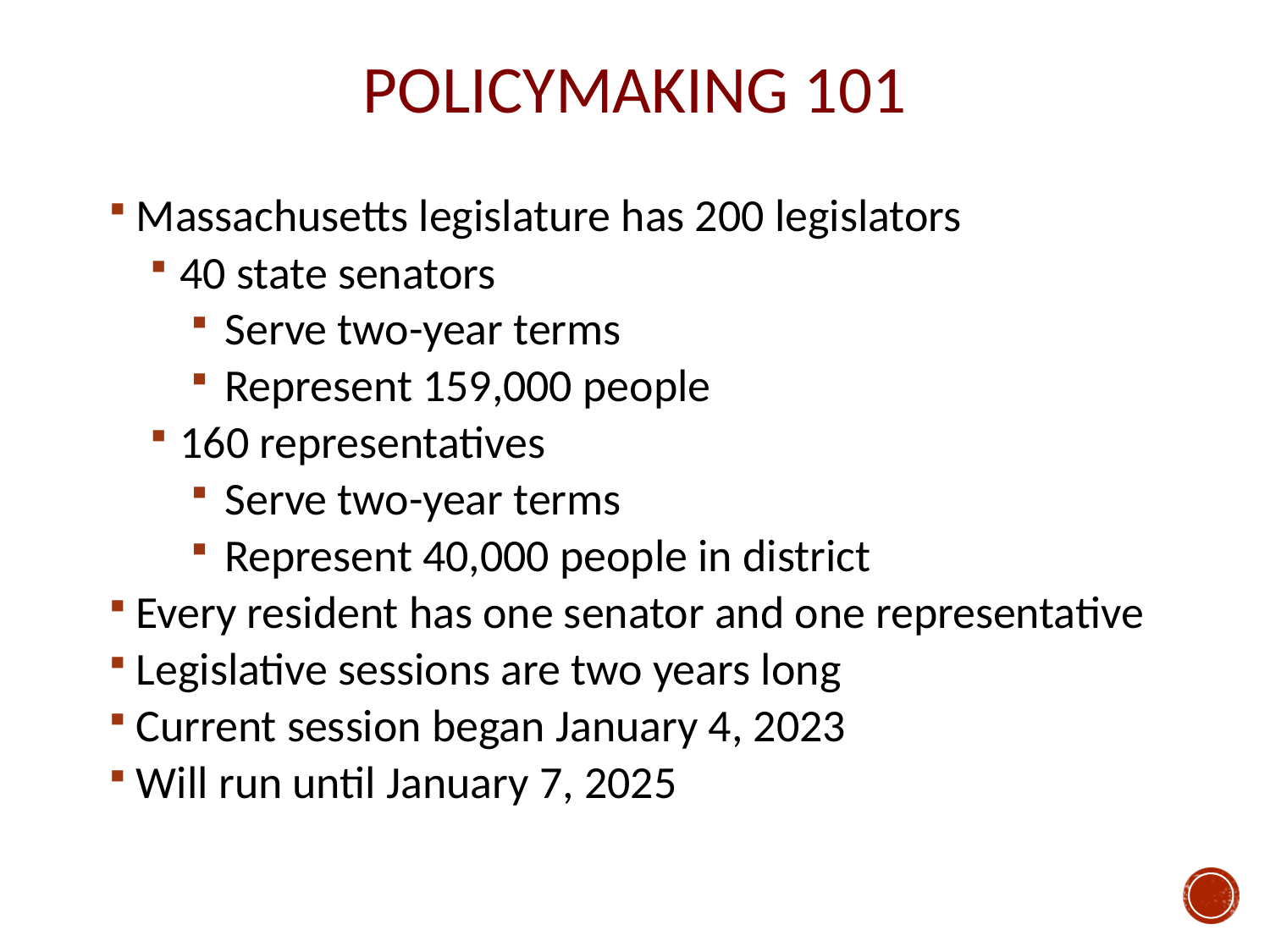

POLICYMAKING 101
Massachusetts legislature has 200 legislators
40 state senators
Serve two-year terms
Represent 159,000 people
160 representatives
Serve two-year terms
Represent 40,000 people in district
Every resident has one senator and one representative
Legislative sessions are two years long
Current session began January 4, 2023
Will run until January 7, 2025